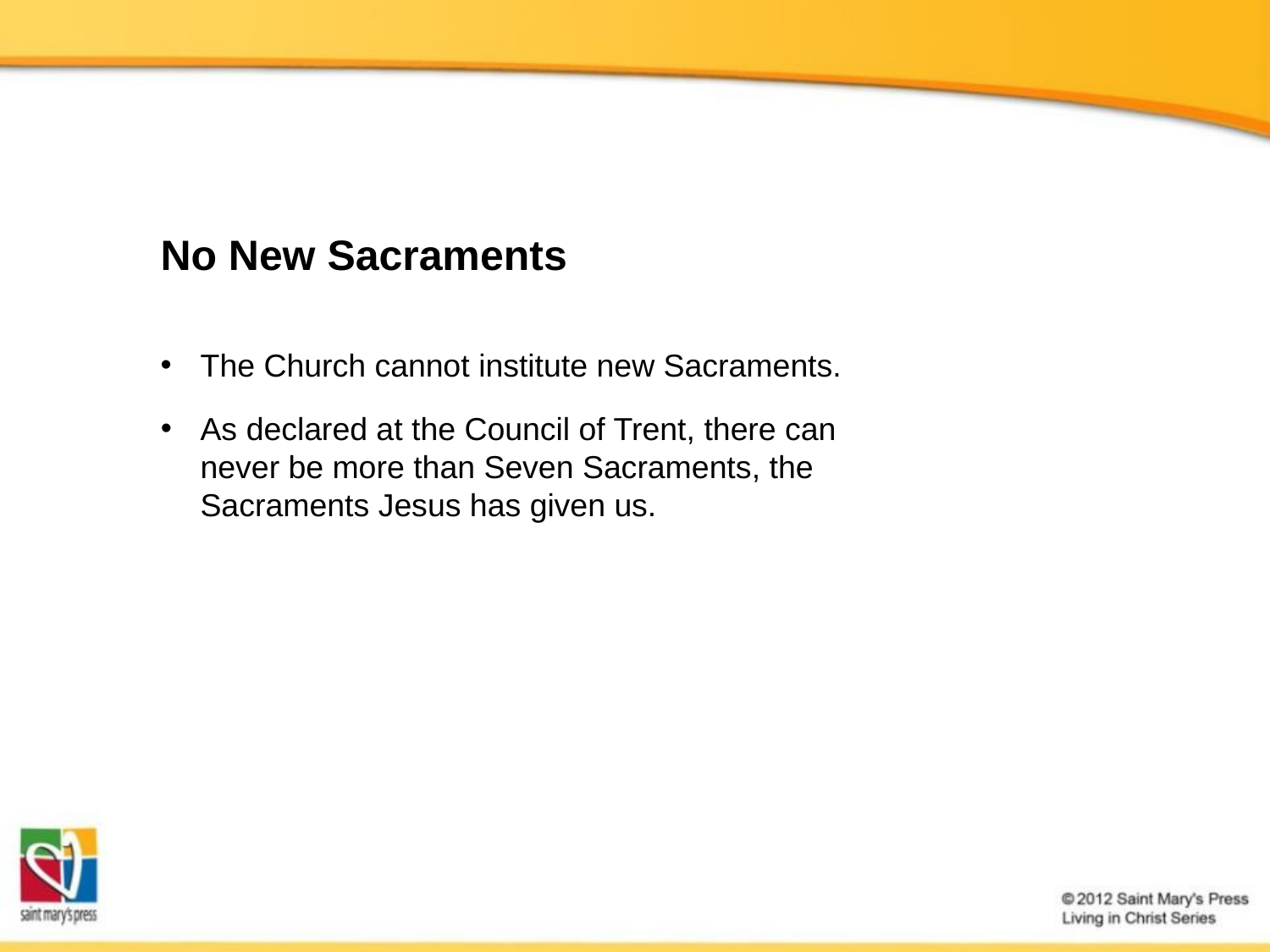

No New Sacraments
The Church cannot institute new Sacraments.
As declared at the Council of Trent, there can never be more than Seven Sacraments, the Sacraments Jesus has given us.